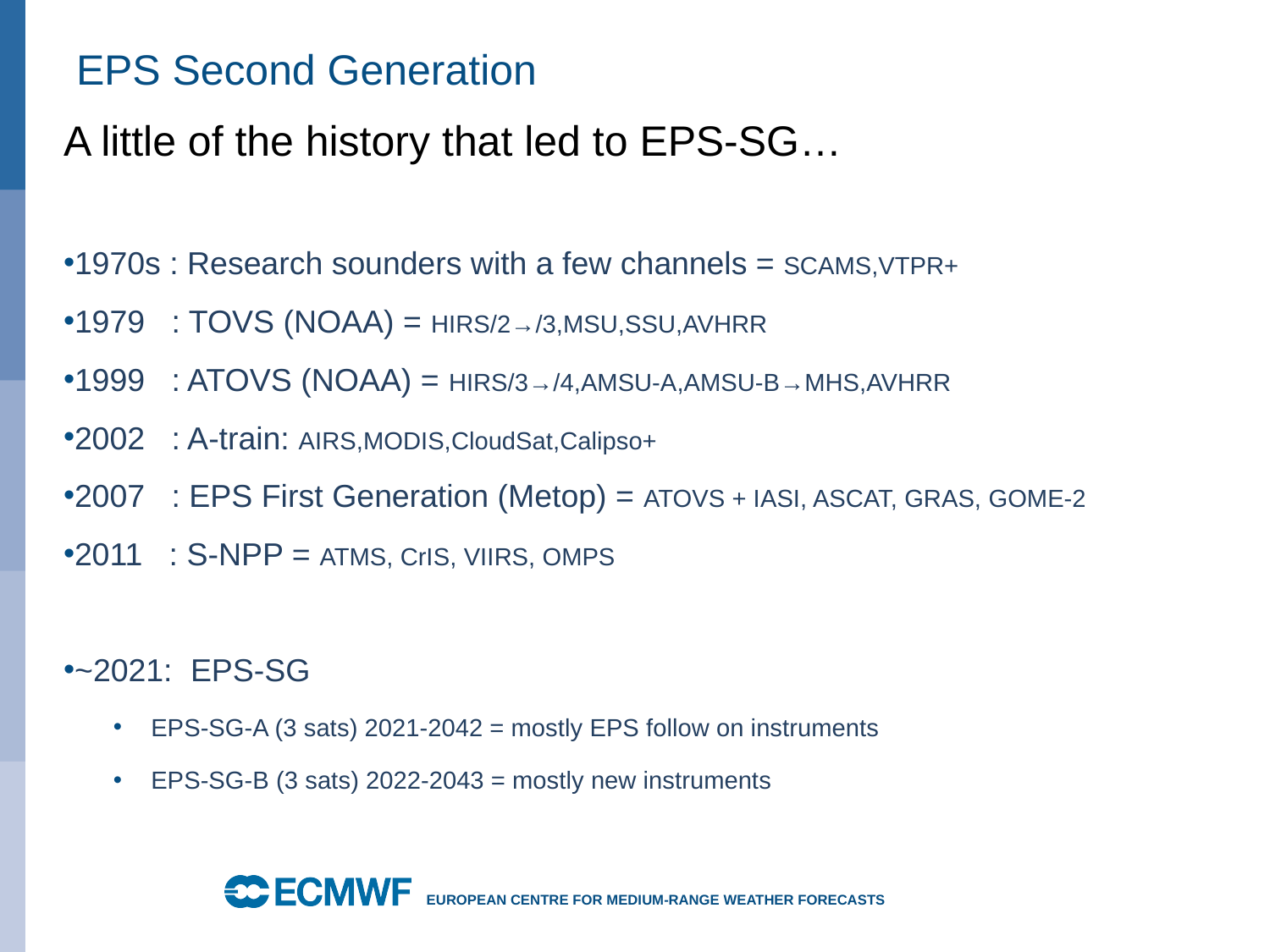

# EPS Second Generation
A little of the history that led to EPS-SG…

1970s : Research sounders with a few channels = SCAMS,VTPR+
1979   : TOVS (NOAA) = HIRS/2→/3,MSU,SSU,AVHRR
1999   : ATOVS (NOAA) = HIRS/3→/4,AMSU-A,AMSU-B→MHS,AVHRR
2002   : A-train: AIRS,MODIS,CloudSat,Calipso+
2007   : EPS First Generation (Metop) = ATOVS + IASI, ASCAT, GRAS, GOME-2
2011   : S-NPP = ATMS, CrIS, VIIRS, OMPS

~2021: 	EPS-SG
EPS-SG-A (3 sats) 2021-2042 = mostly EPS follow on instruments
EPS-SG-B (3 sats) 2022-2043 = mostly new instruments